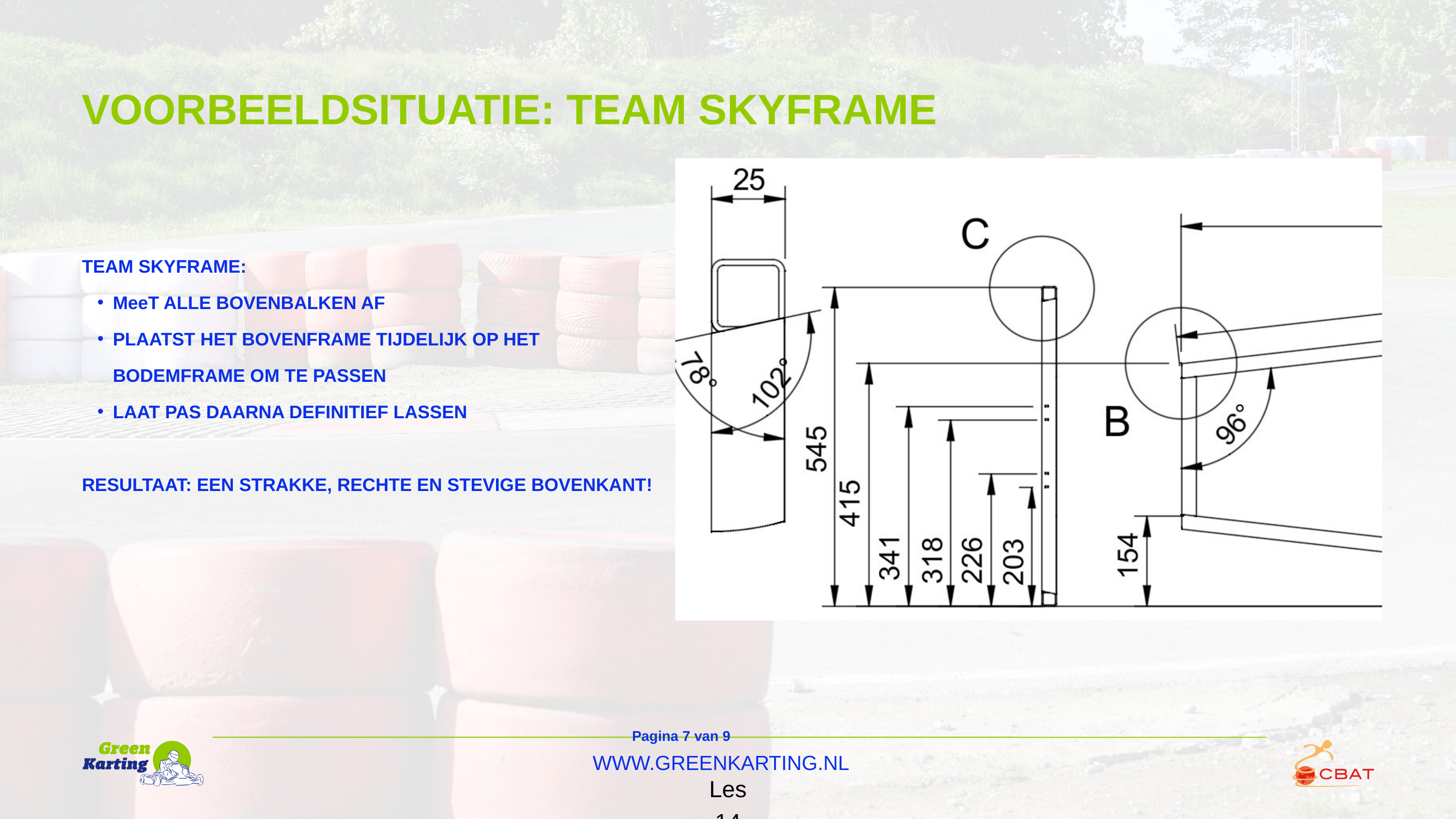

VOORBEELDSITUATIE: TEAM SKYFRAME

TEAM SKYFRAME:
MeeT ALLE BOVENBALKEN AF
PLAATST HET BOVENFRAME TIJDELIJK OP HET BODEMFRAME OM TE PASSEN
LAAT PAS DAARNA DEFINITIEF LASSEN

RESULTAAT: EEN STRAKKE, RECHTE EN STEVIGE BOVENKANT!

Pagina 7 van 9

WWW.GREENKARTING.NL
Les 14